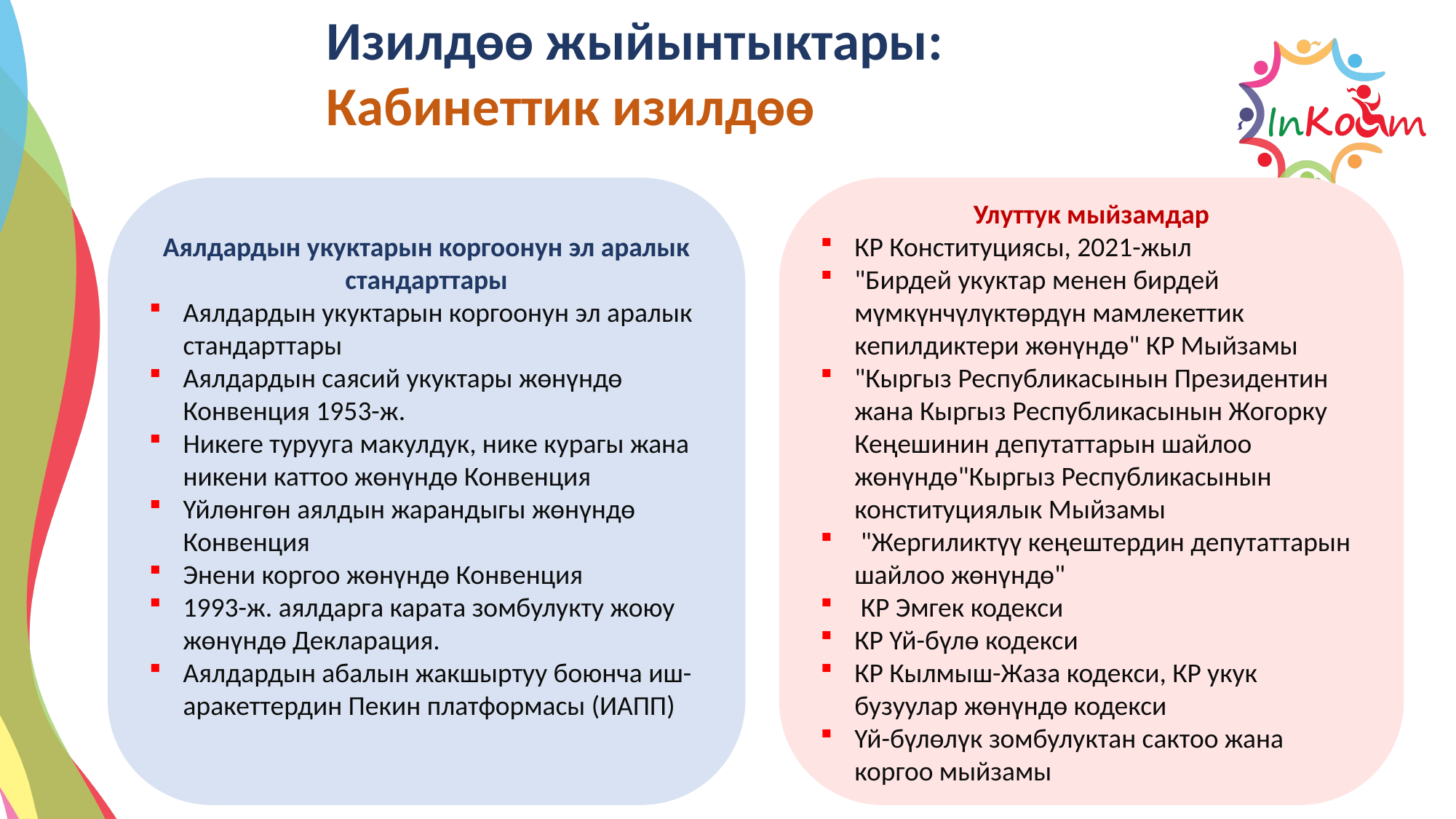

Изилдөө жыйынтыктары:
Кабинеттик изилдөө

Улуттук мыйзамдар
КР Конституциясы, 2021-жыл
"Бирдей укуктар менен бирдей мүмкүнчүлүктөрдүн мамлекеттик кепилдиктери жөнүндө" КР Мыйзамы
"Кыргыз Республикасынын Президентин жана Кыргыз Республикасынын Жогорку Кеңешинин депутаттарын шайлоо жөнүндө"Кыргыз Республикасынын конституциялык Мыйзамы
 "Жергиликтүү кеңештердин депутаттарын шайлоо жөнүндө"
 КР Эмгек кодекси
КР Үй-бүлө кодекси
КР Кылмыш-Жаза кодекси, КР укук бузуулар жөнүндө кодекси
Үй-бүлөлүк зомбулуктан сактоо жана коргоо мыйзамы

Аялдардын укуктарын коргоонун эл аралык стандарттары
Аялдардын укуктарын коргоонун эл аралык стандарттары
Аялдардын саясий укуктары жөнүндө Конвенция 1953-ж.
Никеге турууга макулдук, нике курагы жана никени каттоо жөнүндө Конвенция
Үйлөнгөн аялдын жарандыгы жөнүндө Конвенция
Энени коргоо жөнүндө Конвенция
1993-ж. аялдарга карата зомбулукту жоюу жөнүндө Декларация.
Аялдардын абалын жакшыртуу боюнча иш-аракеттердин Пекин платформасы (ИАПП)